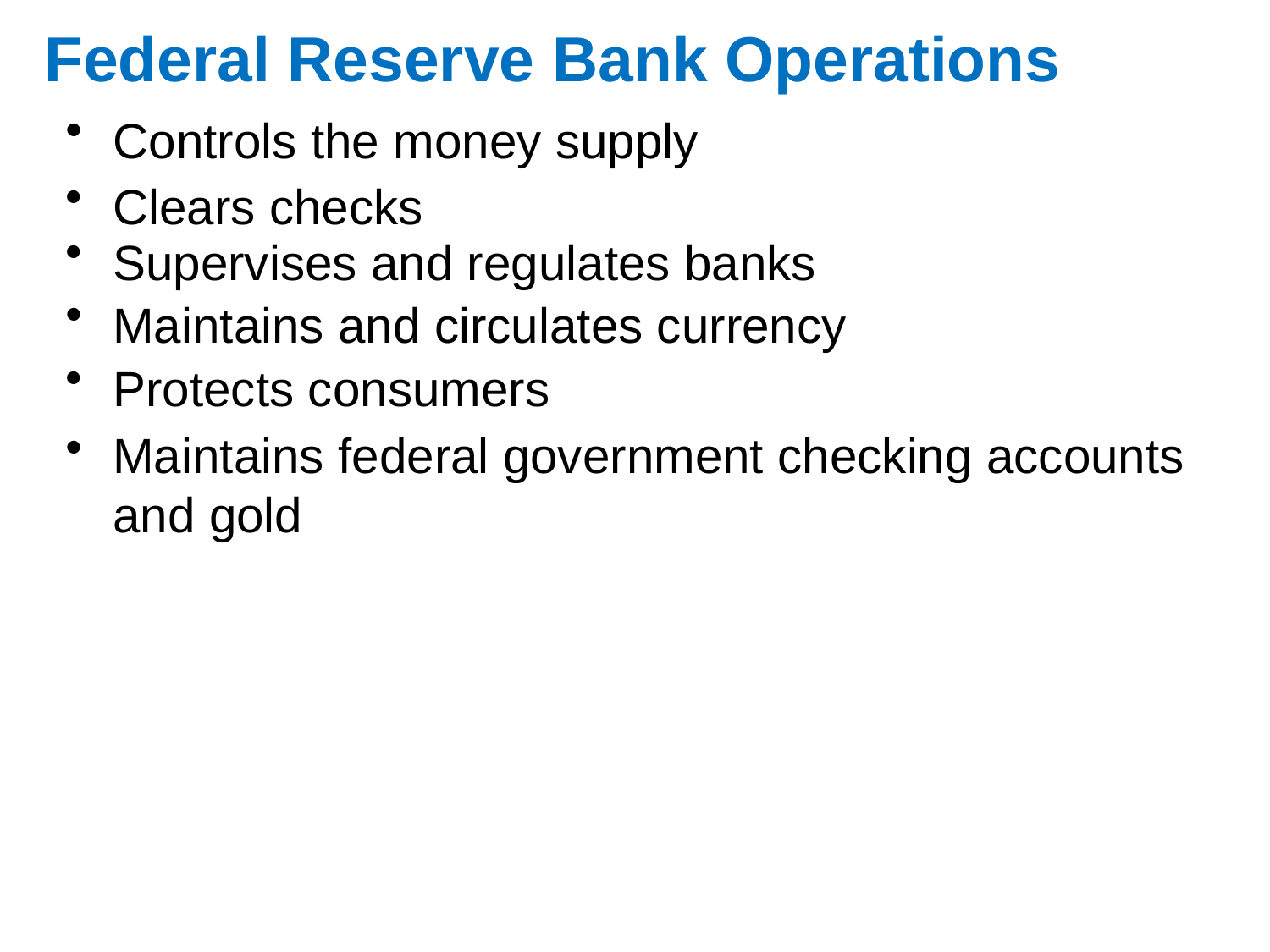

# Federal Reserve Bank Operations
Controls the money supply
Clears checks
Supervises and regulates banks
Maintains and circulates currency
Protects consumers
Maintains federal government checking accounts and gold